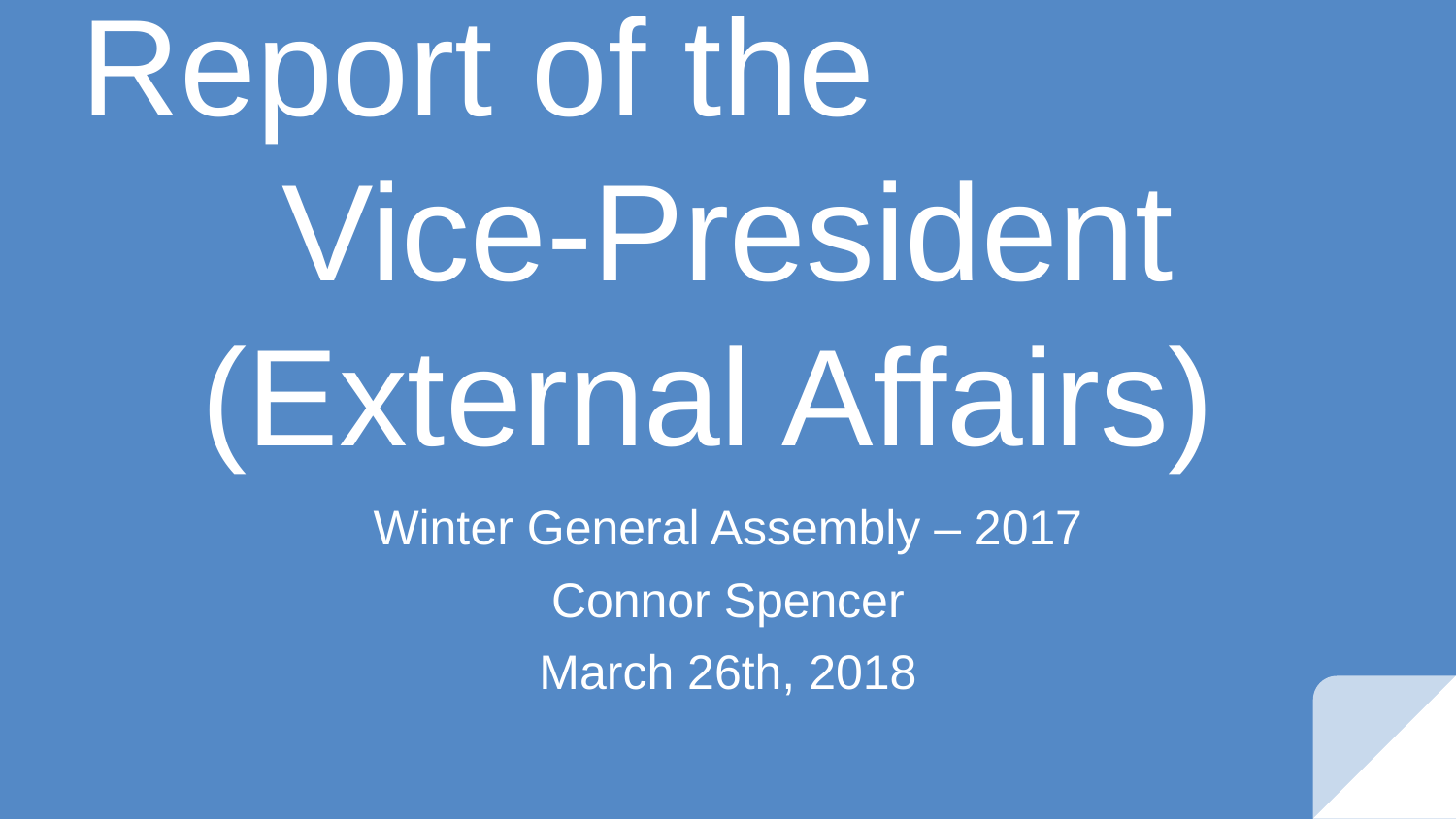

# Report of the              Vice-President (External Affairs)
Winter General Assembly – 2017
Connor Spencer
March 26th, 2018